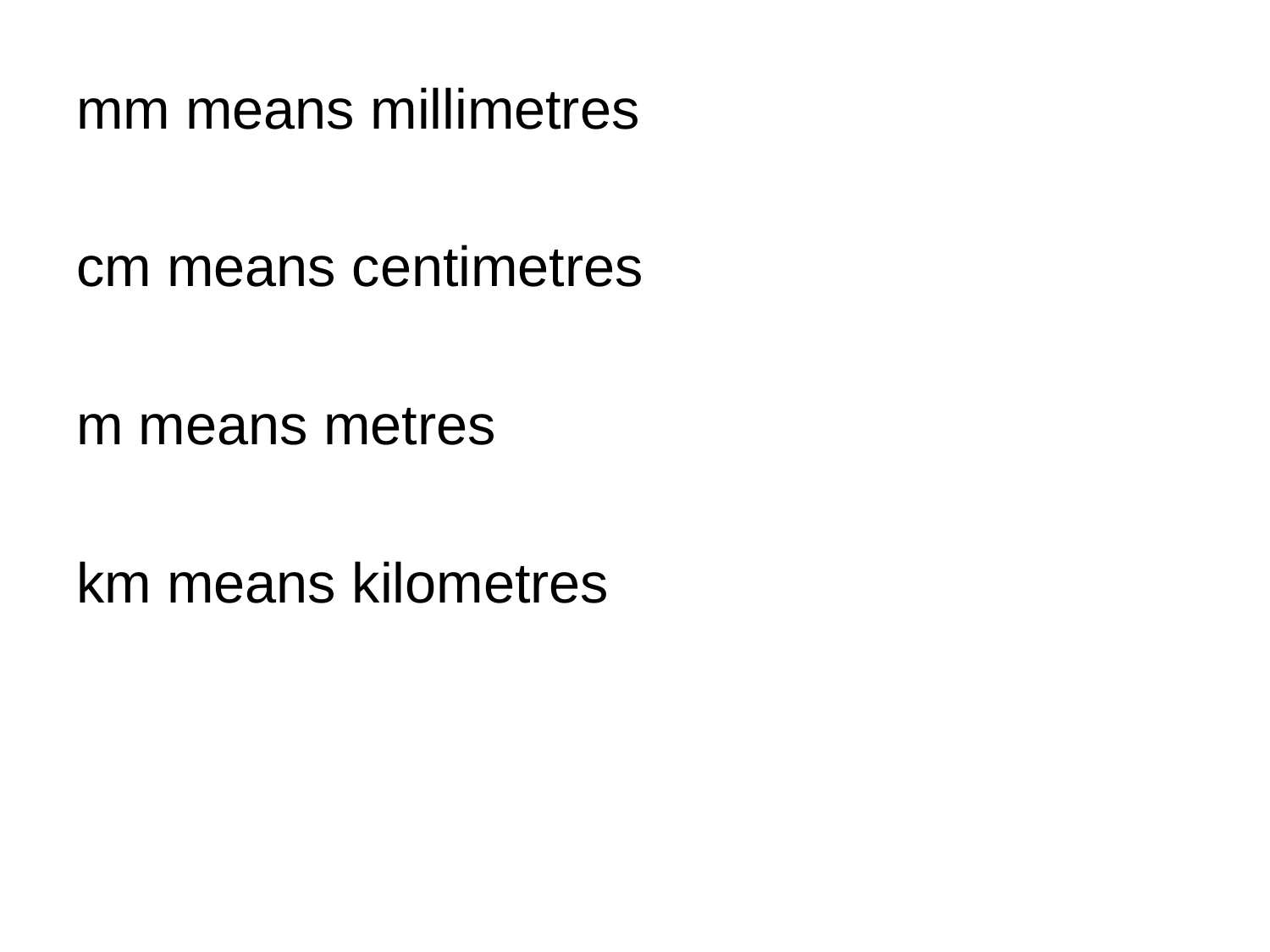

mm means millimetres

cm means centimetres

m means metres

km means kilometres